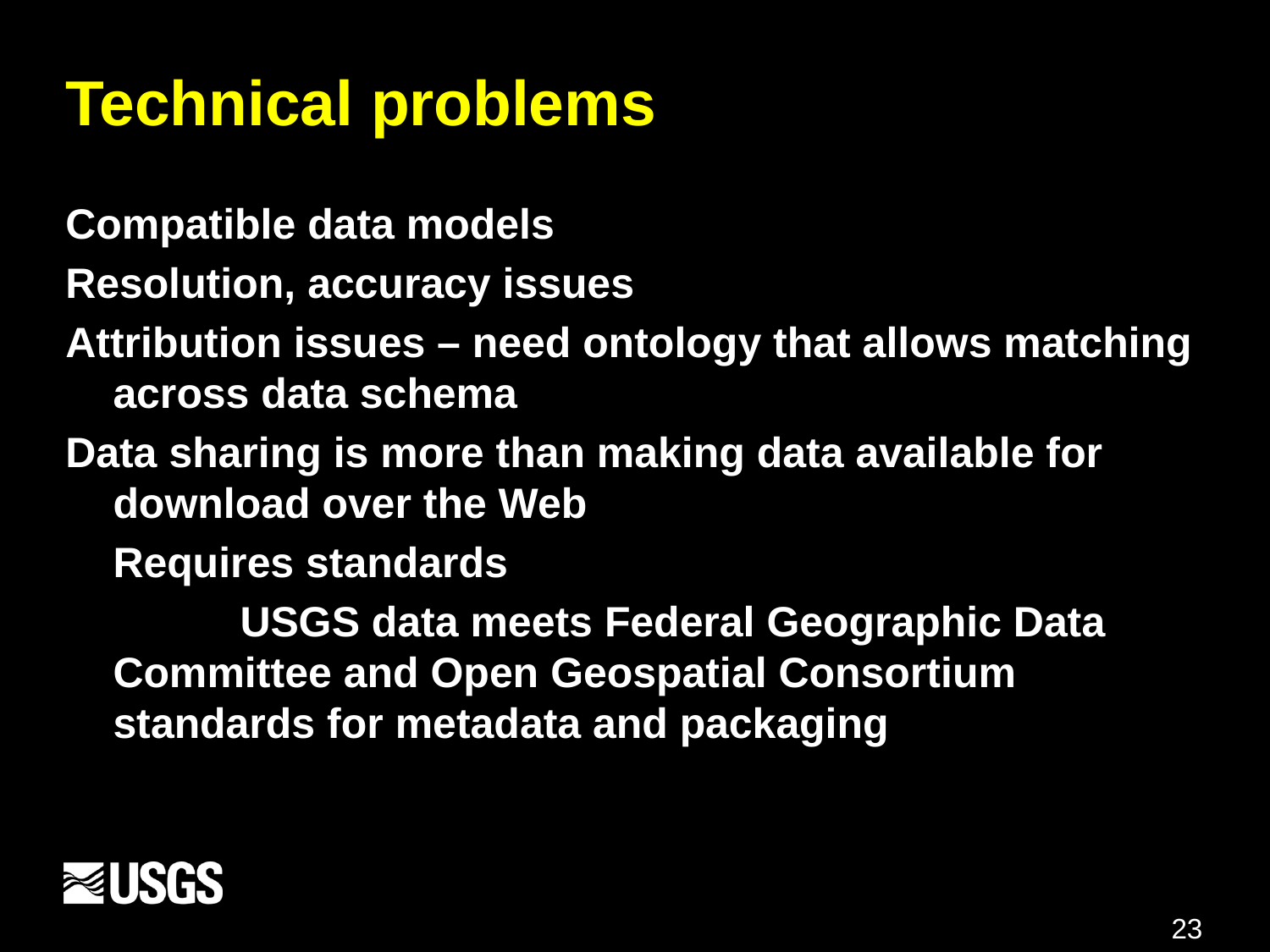

# Technical problems
Compatible data models
Resolution, accuracy issues
Attribution issues – need ontology that allows matching across data schema
Data sharing is more than making data available for download over the Web
	Requires standards
		USGS data meets Federal Geographic Data 	Committee and Open Geospatial Consortium 	standards for metadata and packaging